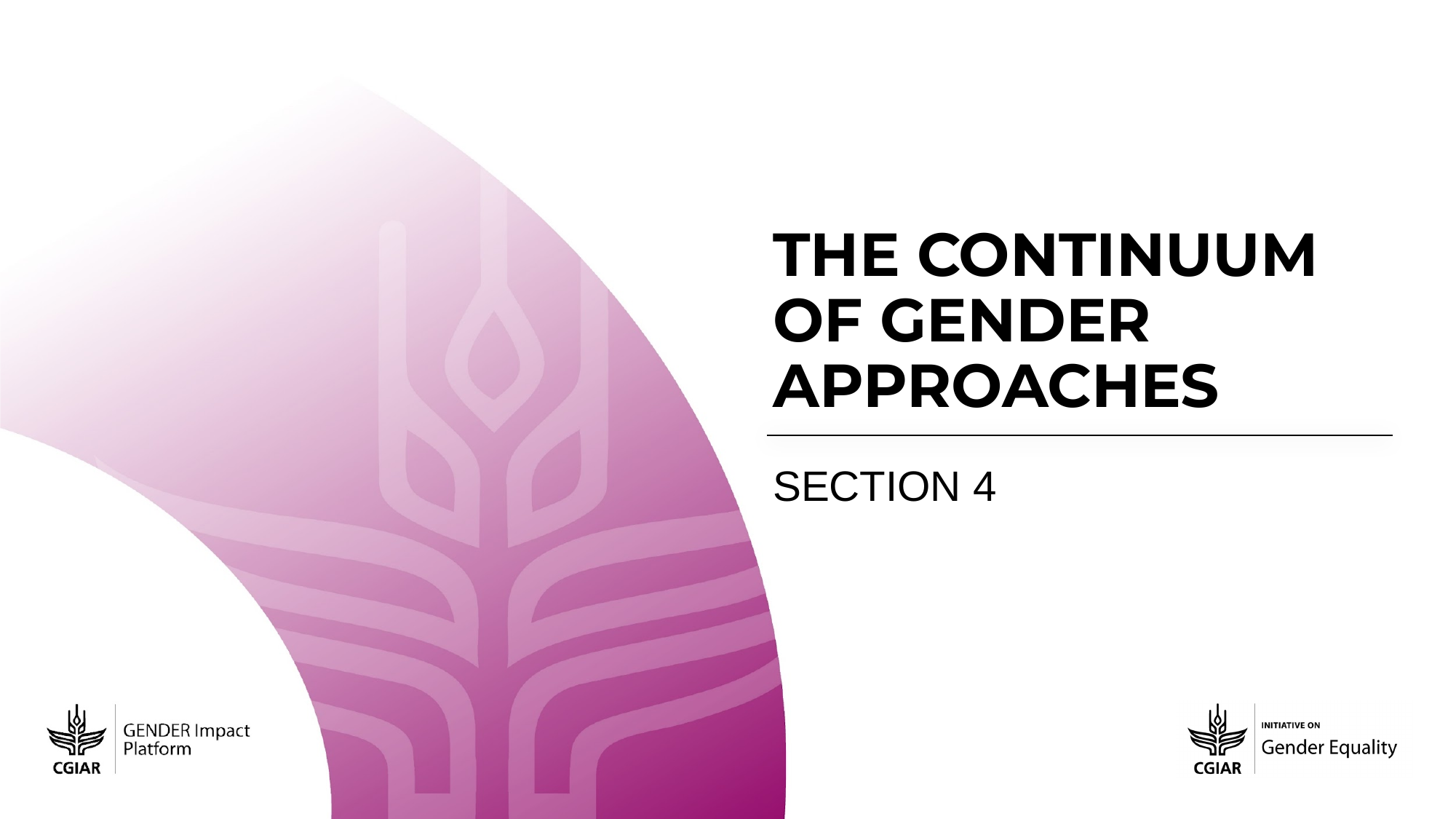

The continuum of gender approaches
Section 4